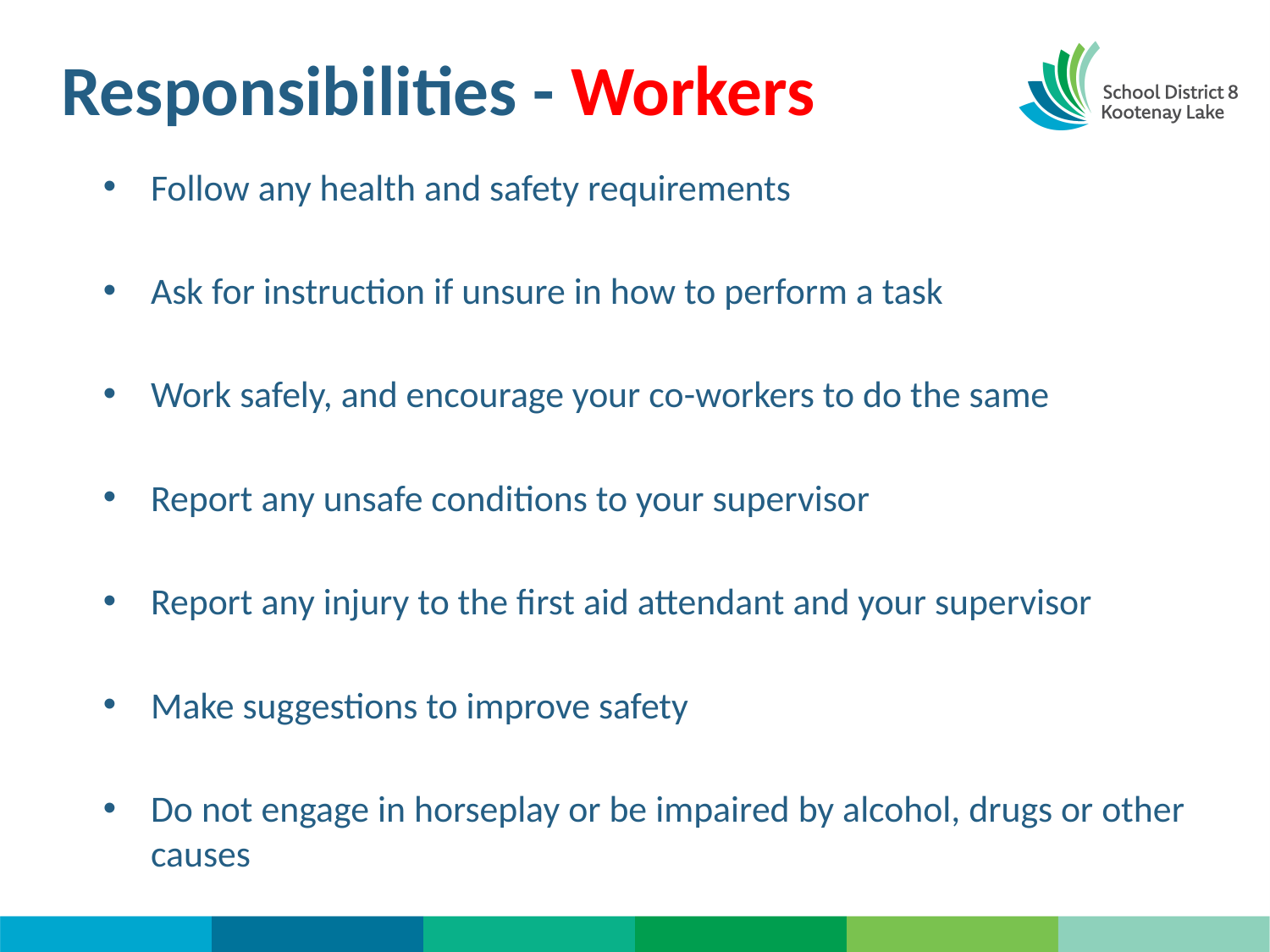

# Responsibilities - Workers
Follow any health and safety requirements

Ask for instruction if unsure in how to perform a task

Work safely, and encourage your co-workers to do the same

Report any unsafe conditions to your supervisor

Report any injury to the first aid attendant and your supervisor

Make suggestions to improve safety

Do not engage in horseplay or be impaired by alcohol, drugs or other causes